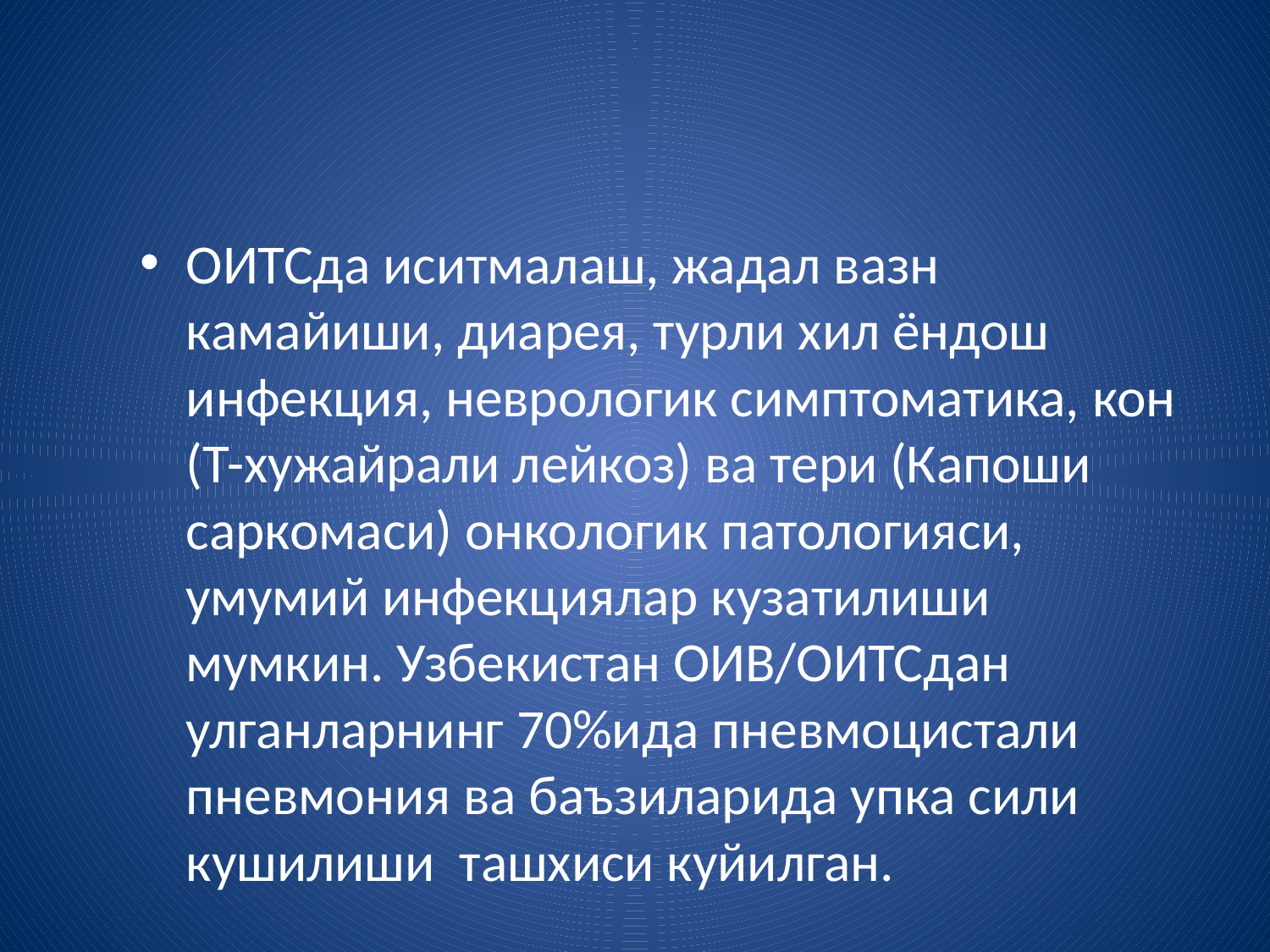

ОИТСда иситмалаш, жадал вазн камайиши, диарея, турли хил ёндош инфекция, неврологик симптоматика, кон (Т-хужайрали лейкоз) ва тери (Капоши саркомаси) онкологик патологияси, умумий инфекциялар кузатилиши мумкин. Узбекистан ОИВ/ОИТСдан улганларнинг 70%ида пневмоцистали пневмония ва баъзиларида упка сили кушилиши  ташхиси куйилган.